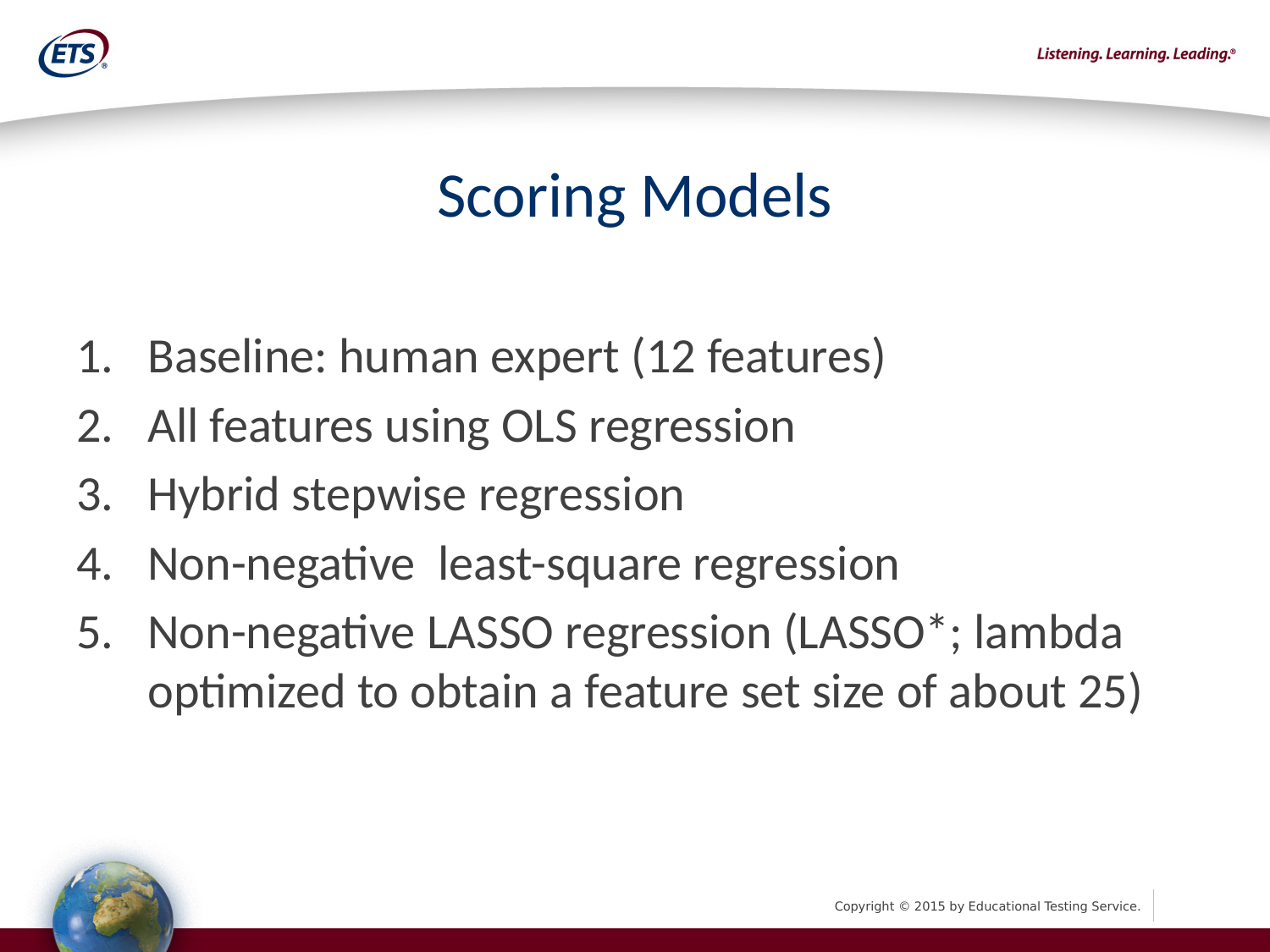

# Scoring Models
Baseline: human expert (12 features)
All features using OLS regression
Hybrid stepwise regression
Non-negative  least-square regression
Non-negative LASSO regression (LASSO*; lambda optimized to obtain a feature set size of about 25)